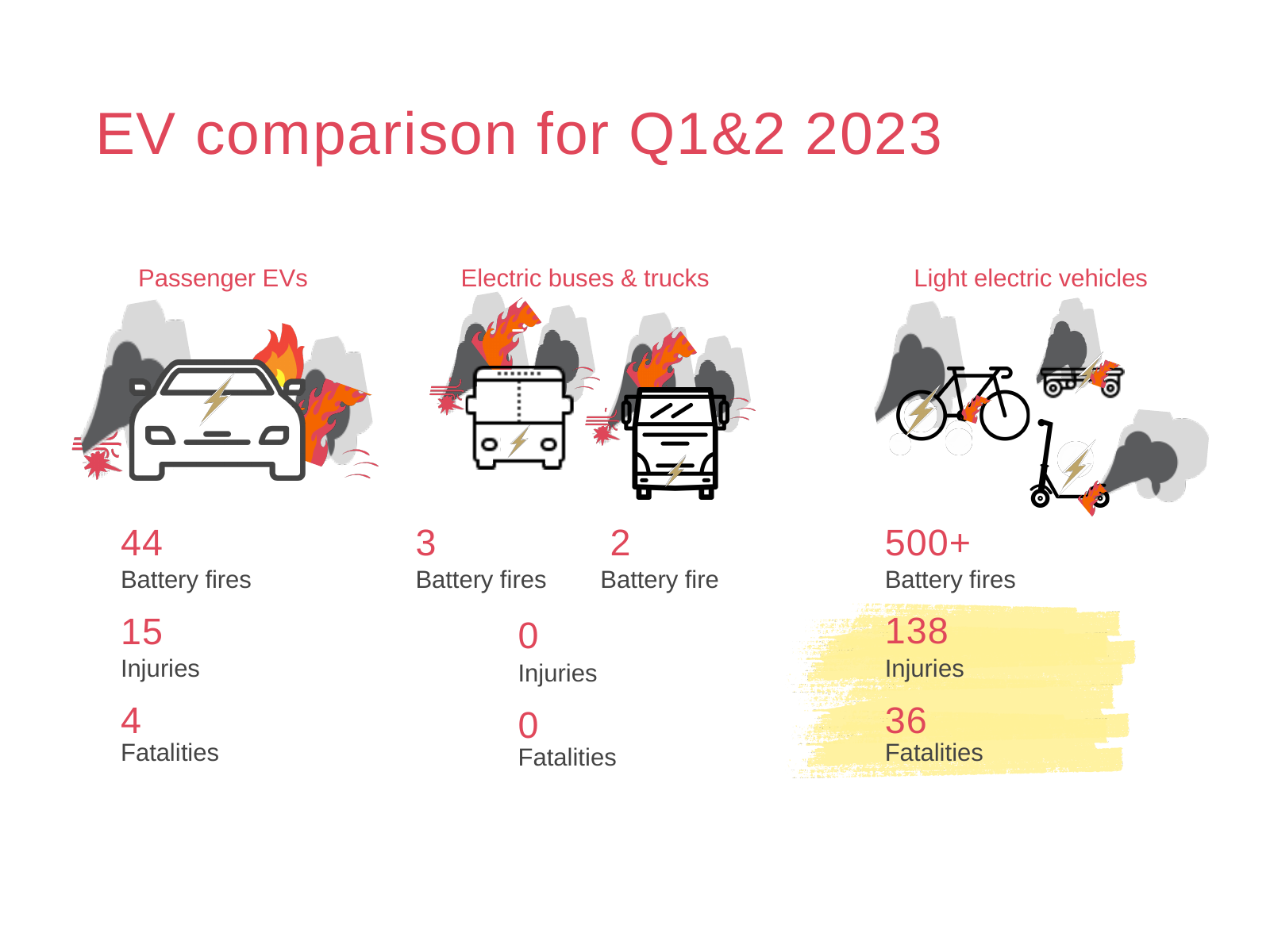

EV comparison for Q1&2 2023
Passenger EVs
Electric buses & trucks
Light electric vehicles

3
2
500+
44
Battery fires
Battery fires
Battery fire
Battery fires
138
15
0

Injuries
Injuries
Injuries

4
36
0

Fatalities
Fatalities
Fatalities